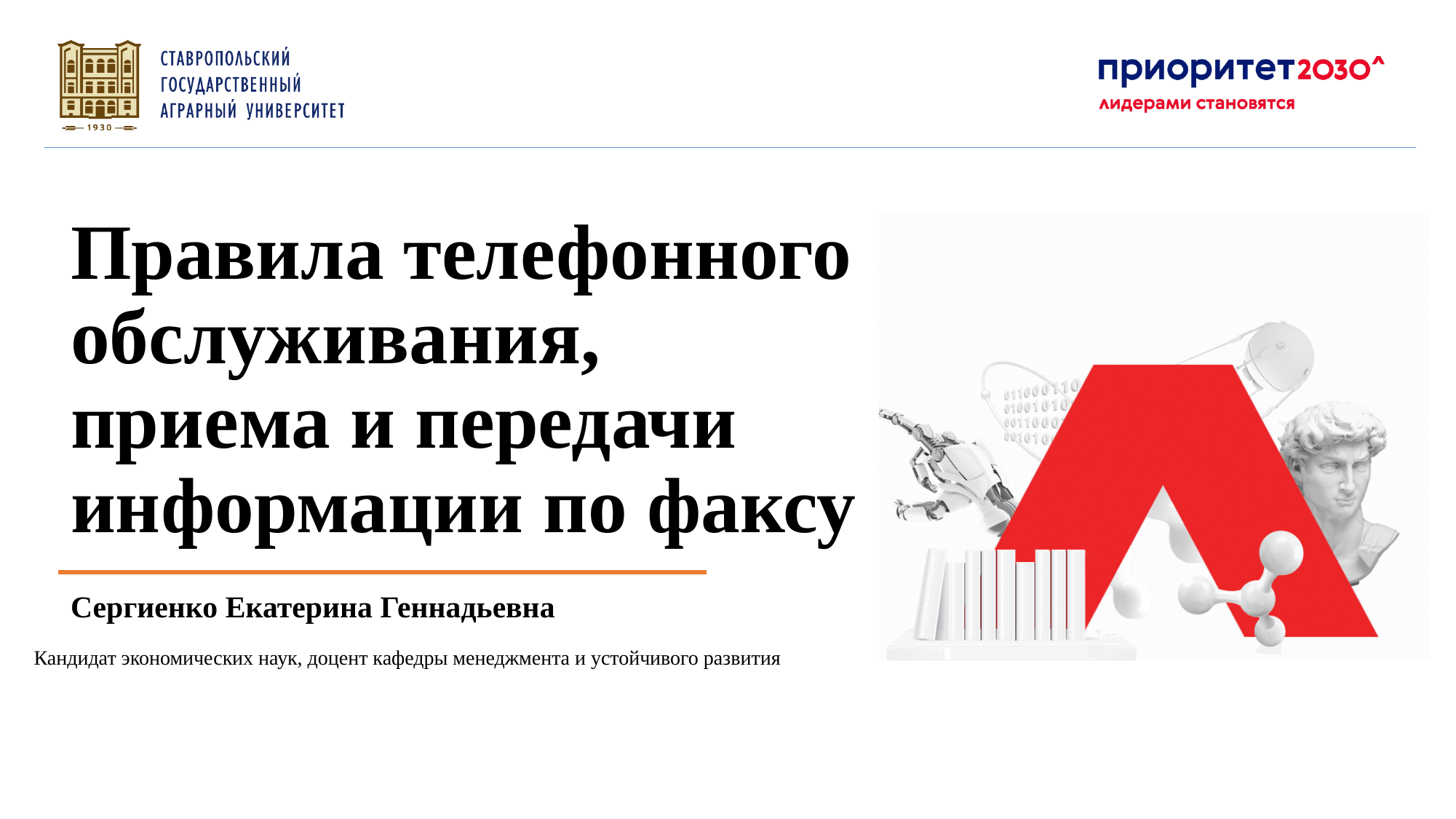

Правила телефонного обслуживания, приема и передачи информации по факсу
Сергиенко Екатерина Геннадьевна
Кандидат экономических наук, доцент кафедры менеджмента и устойчивого развития